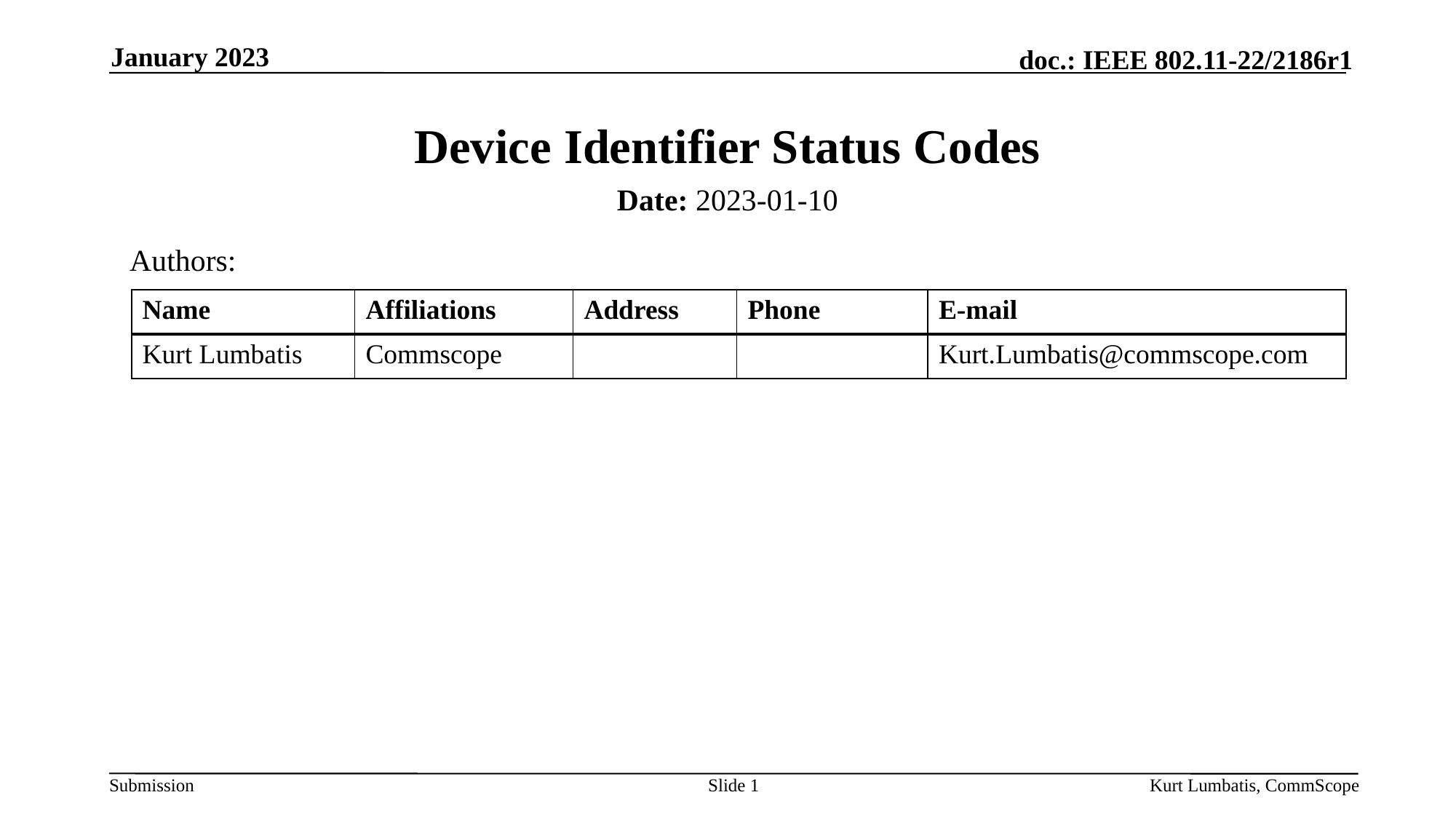

January 2023
# Device Identifier Status Codes
Date: 2023-01-10
Authors:
| Name | Affiliations | Address | Phone | E-mail |
| --- | --- | --- | --- | --- |
| Kurt Lumbatis | Commscope |  |  | Kurt.Lumbatis@commscope.com |
Slide 1
Kurt Lumbatis, CommScope